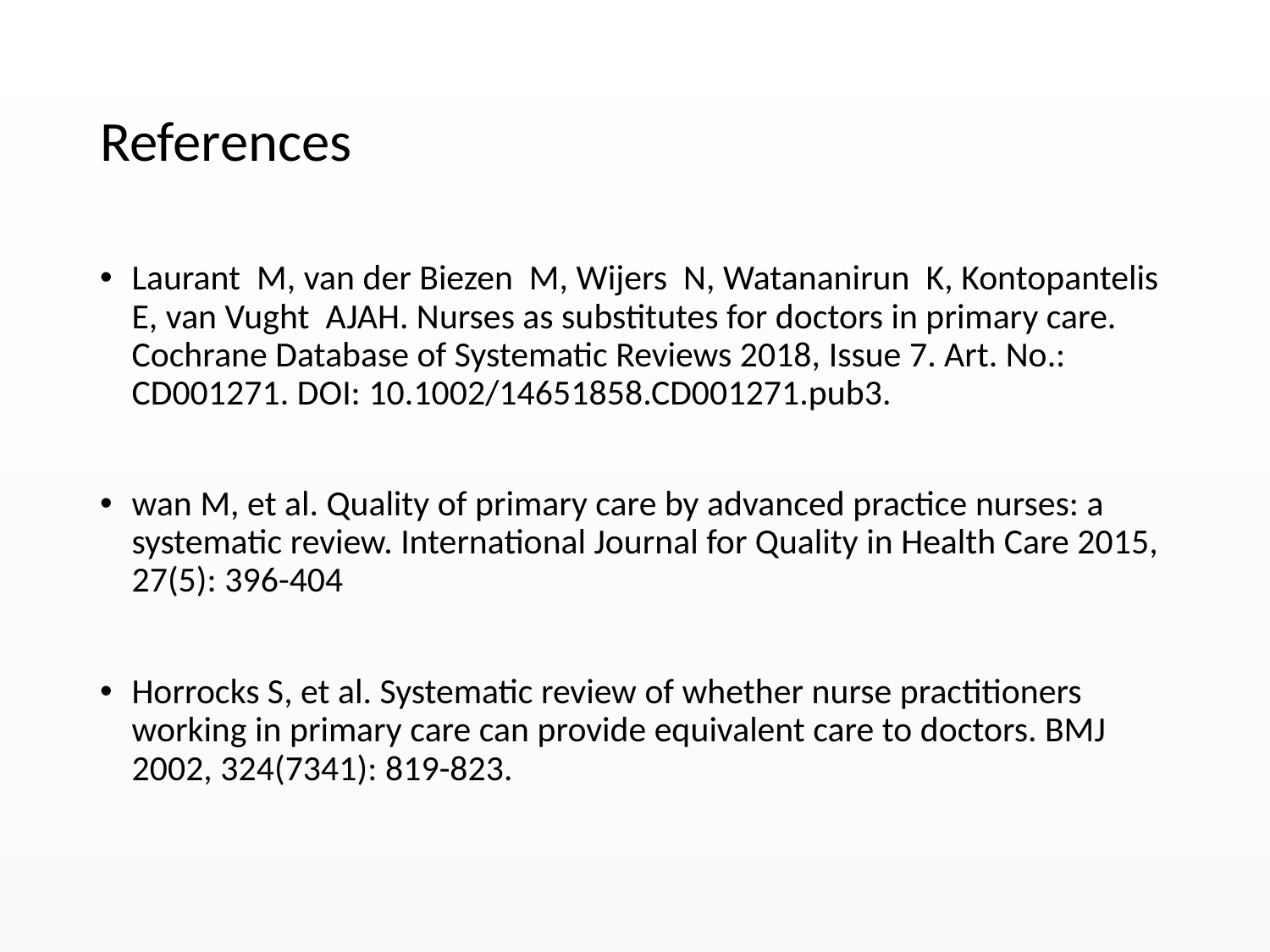

# References
Laurant  M, van der Biezen  M, Wijers  N, Watananirun  K, Kontopantelis  E, van Vught  AJAH. Nurses as substitutes for doctors in primary care. Cochrane Database of Systematic Reviews 2018, Issue 7. Art. No.: CD001271. DOI: 10.1002/14651858.CD001271.pub3.

wan M, et al. Quality of primary care by advanced practice nurses: a systematic review. International Journal for Quality in Health Care 2015, 27(5): 396-404

Horrocks S, et al. Systematic review of whether nurse practitioners working in primary care can provide equivalent care to doctors. BMJ 2002, 324(7341): 819-823.